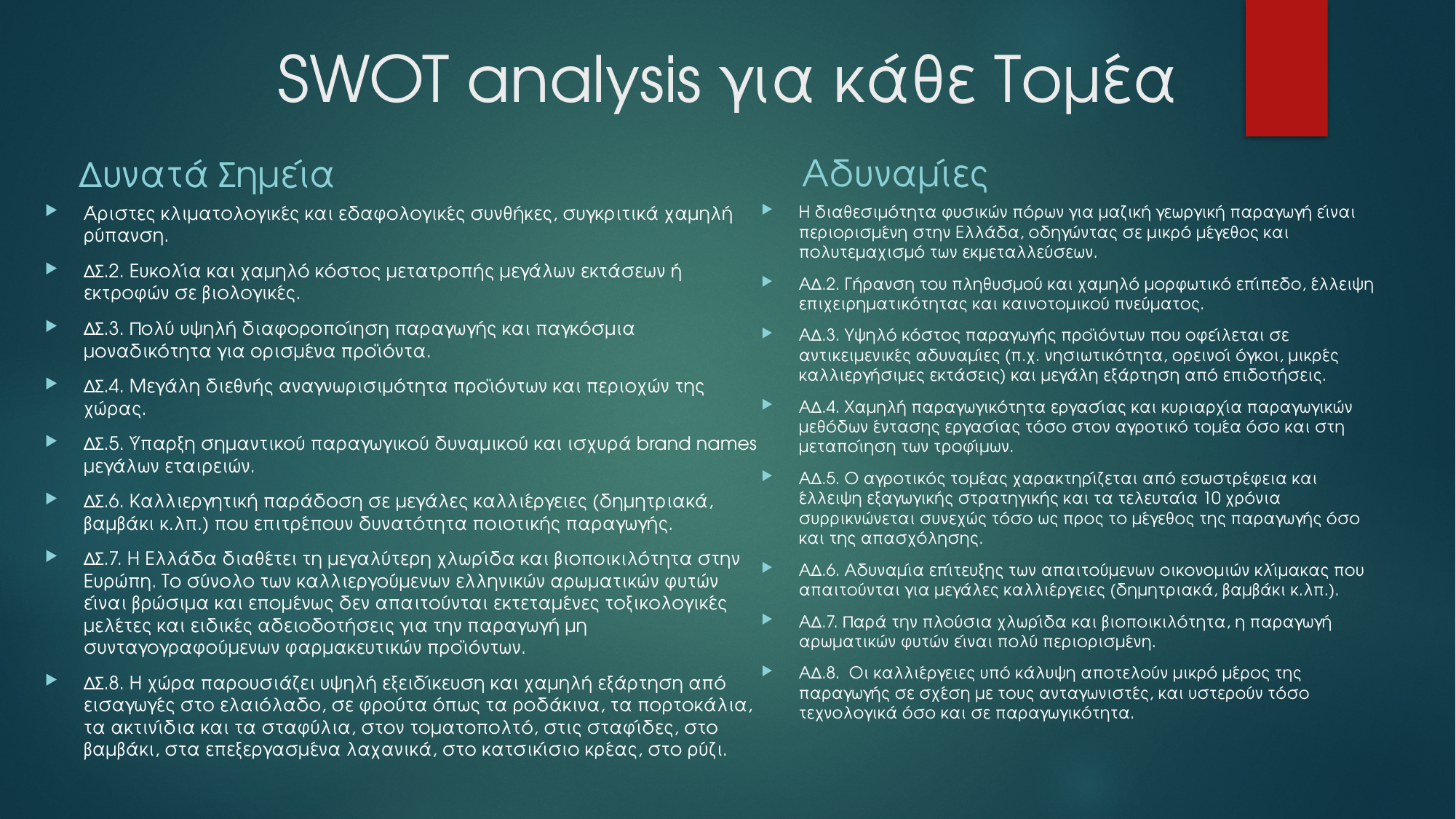

# SWOT analysis για κάθε Τομέα
Αδυναμίες
Δυνατά Σημεία
Άριστες κλιματολογικές και εδαφολογικές συνθήκες, συγκριτικά χαμηλή ρύπανση.
ΔΣ.2. Ευκολία και χαμηλό κόστος μετατροπής μεγάλων εκτάσεων ή εκτροφών σε βιολογικές.
ΔΣ.3. Πολύ υψηλή διαφοροποίηση παραγωγής και παγκόσμια μοναδικότητα για ορισμένα προϊόντα.
ΔΣ.4. Μεγάλη διεθνής αναγνωρισιμότητα προϊόντων και περιοχών της χώρας.
ΔΣ.5. Ύπαρξη σημαντικού παραγωγικού δυναμικού και ισχυρά brand names μεγάλων εταιρειών.
ΔΣ.6. Καλλιεργητική παράδοση σε μεγάλες καλλιέργειες (δημητριακά, βαμβάκι κ.λπ.) που επιτρέπουν δυνατότητα ποιοτικής παραγωγής.
ΔΣ.7. Η Ελλάδα διαθέτει τη μεγαλύτερη χλωρίδα και βιοποικιλότητα στην Ευρώπη. Το σύνολο των καλλιεργούμενων ελληνικών αρωματικών φυτών είναι βρώσιμα και επομένως δεν απαιτούνται εκτεταμένες τοξικολογικές μελέτες και ειδικές αδειοδοτήσεις για την παραγωγή μη συνταγογραφούμενων φαρμακευτικών προϊόντων.
ΔΣ.8. Η χώρα παρουσιάζει υψηλή εξειδίκευση και χαμηλή εξάρτηση από εισαγωγές στο ελαιόλαδο, σε φρούτα όπως τα ροδάκινα, τα πορτοκάλια, τα ακτινίδια και τα σταφύλια, στον τοματοπολτό, στις σταφίδες, στο βαμβάκι, στα επεξεργασμένα λαχανικά, στο κατσικίσιο κρέας, στο ρύζι.

Η διαθεσιμότητα φυσικών πόρων για μαζική γεωργική παραγωγή είναι περιορισμένη στην Ελλάδα, οδηγώντας σε μικρό μέγεθος και πολυτεμαχισμό των εκμεταλλεύσεων.
ΑΔ.2. Γήρανση του πληθυσμού και χαμηλό μορφωτικό επίπεδο, έλλειψη επιχειρηματικότητας και καινοτομικού πνεύματος.
ΑΔ.3. Υψηλό κόστος παραγωγής προϊόντων που οφείλεται σε αντικειμενικές αδυναμίες (π.χ. νησιωτικότητα, ορεινοί όγκοι, μικρές καλλιεργήσιμες εκτάσεις) και μεγάλη εξάρτηση από επιδοτήσεις.
ΑΔ.4. Χαμηλή παραγωγικότητα εργασίας και κυριαρχία παραγωγικών μεθόδων έντασης εργασίας τόσο στον αγροτικό τομέα όσο και στη μεταποίηση των τροφίμων.
ΑΔ.5. Ο αγροτικός τομέας χαρακτηρίζεται από εσωστρέφεια και έλλειψη εξαγωγικής στρατηγικής και τα τελευταία 10 χρόνια συρρικνώνεται συνεχώς τόσο ως προς το μέγεθος της παραγωγής όσο και της απασχόλησης.
ΑΔ.6. Αδυναμία επίτευξης των απαιτούμενων οικονομιών κλίμακας που απαιτούνται για μεγάλες καλλιέργειες (δημητριακά, βαμβάκι κ.λπ.).
ΑΔ.7. Παρά την πλούσια χλωρίδα και βιοποικιλότητα, η παραγωγή αρωματικών φυτών είναι πολύ περιορισμένη.
ΑΔ.8.  Οι καλλιέργειες υπό κάλυψη αποτελούν μικρό μέρος της παραγωγής σε σχέση με τους ανταγωνιστές, και υστερούν τόσο τεχνολογικά όσο και σε παραγωγικότητα.